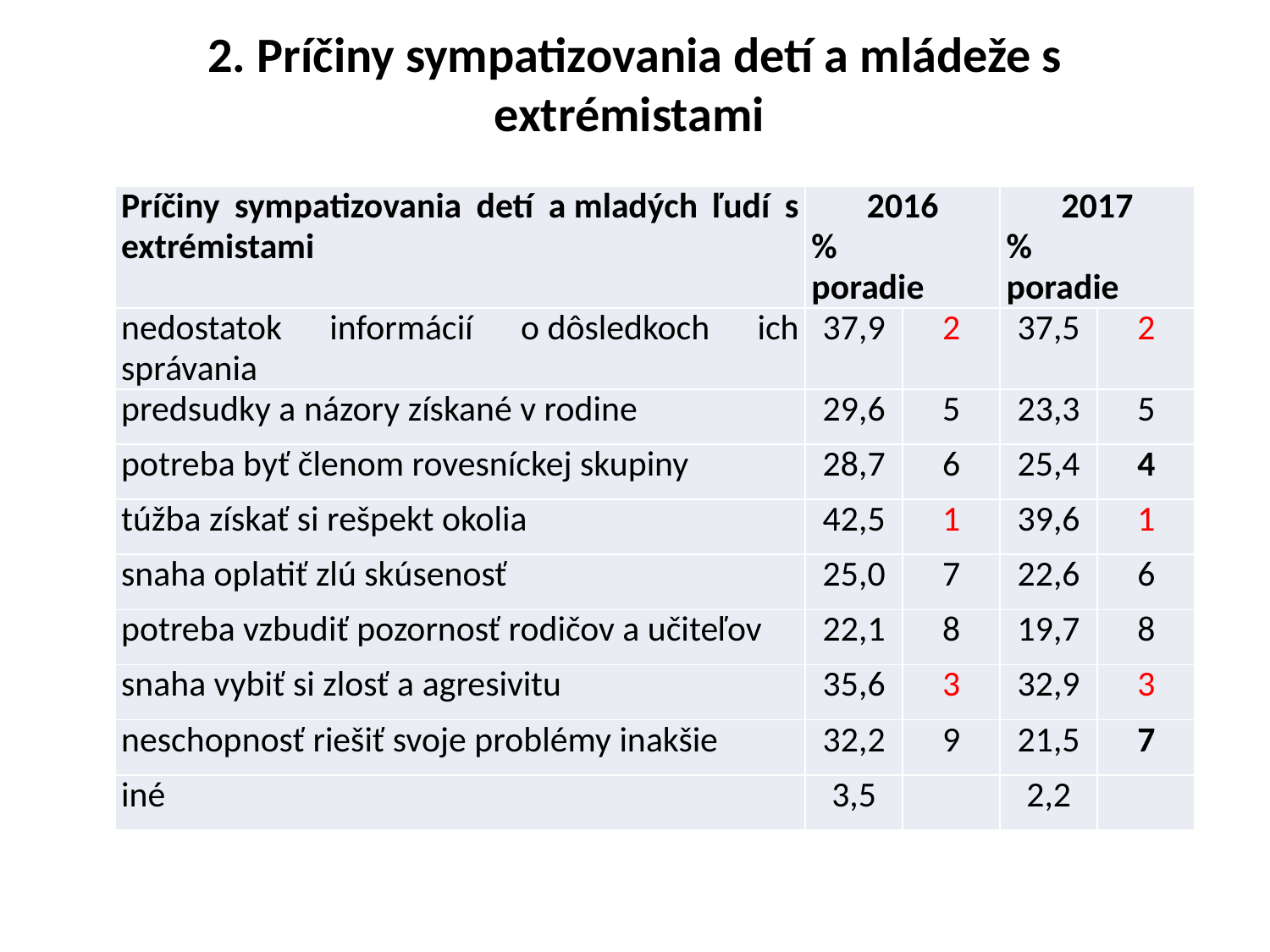

# 2. Príčiny sympatizovania detí a mládeže s extrémistami
| Príčiny sympatizovania detí a mladých ľudí s extrémistami | 2016 % poradie |  | 2017 % poradie |  |
| --- | --- | --- | --- | --- |
| nedostatok informácií o dôsledkoch ich správania | 37,9 | 2 | 37,5 | 2 |
| predsudky a názory získané v rodine | 29,6 | 5 | 23,3 | 5 |
| potreba byť členom rovesníckej skupiny | 28,7 | 6 | 25,4 | 4 |
| túžba získať si rešpekt okolia | 42,5 | 1 | 39,6 | 1 |
| snaha oplatiť zlú skúsenosť | 25,0 | 7 | 22,6 | 6 |
| potreba vzbudiť pozornosť rodičov a učiteľov | 22,1 | 8 | 19,7 | 8 |
| snaha vybiť si zlosť a agresivitu | 35,6 | 3 | 32,9 | 3 |
| neschopnosť riešiť svoje problémy inakšie | 32,2 | 9 | 21,5 | 7 |
| iné | 3,5 |  | 2,2 |  |